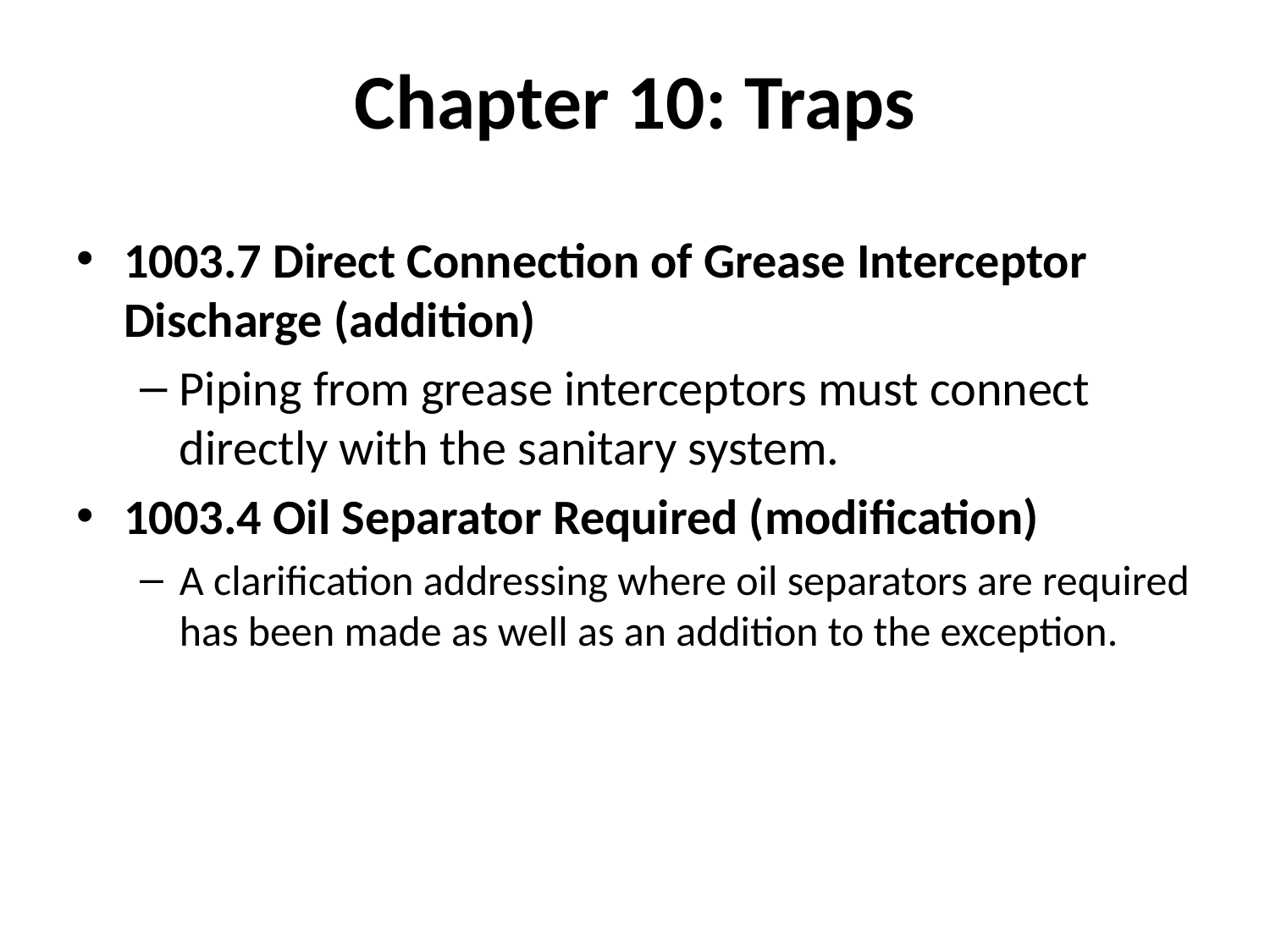

# Chapter 10: Traps
1003.7 Direct Connection of Grease Interceptor Discharge (addition)
Piping from grease interceptors must connect directly with the sanitary system.
1003.4 Oil Separator Required (modification)
A clarification addressing where oil separators are required has been made as well as an addition to the exception.